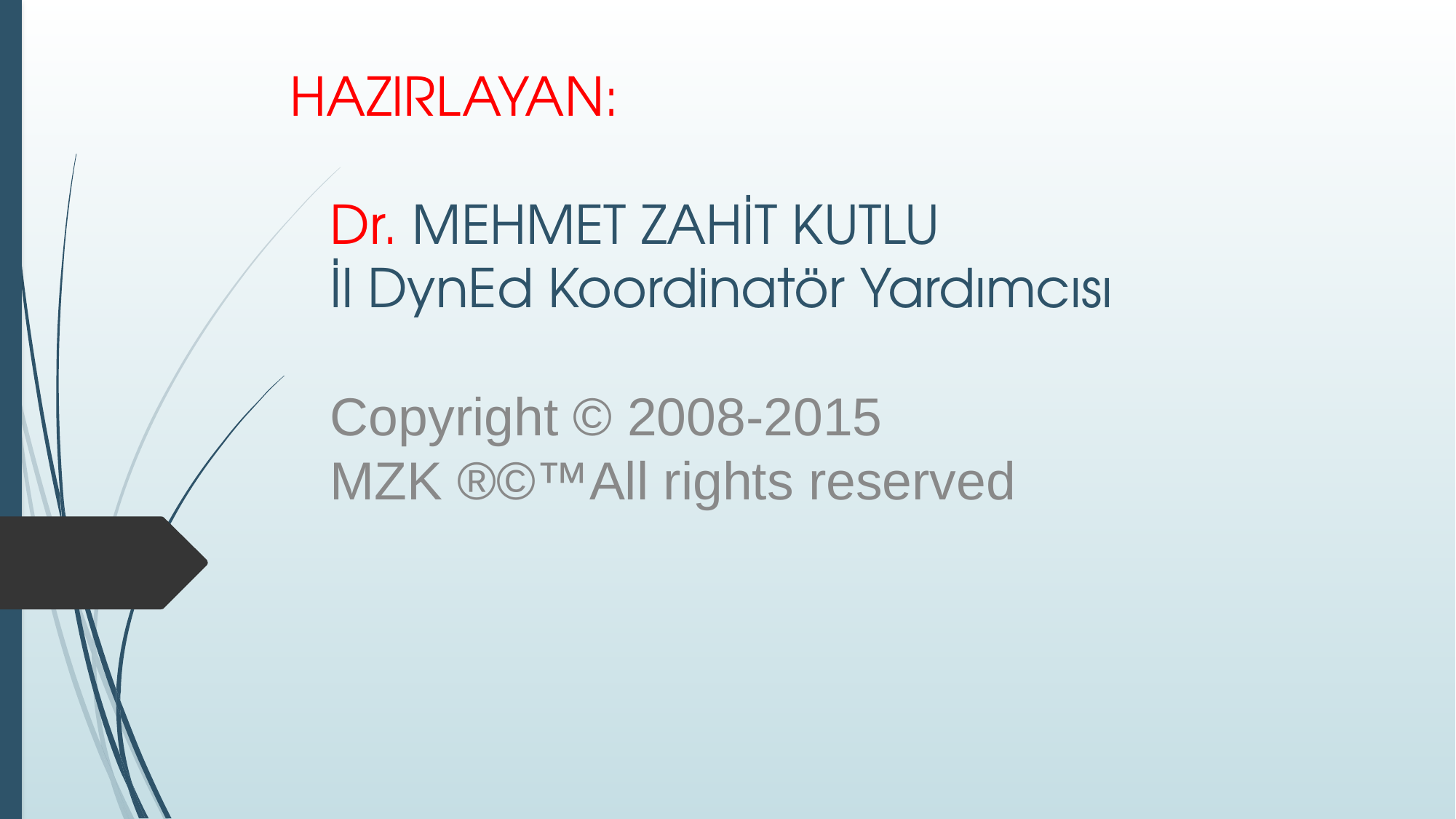

# HAZIRLAYAN: Dr. MEHMET ZAHİT KUTLU İl DynEd Koordinatör Yardımcısı Copyright © 2008-2015 MZK ®©™All rights reserved